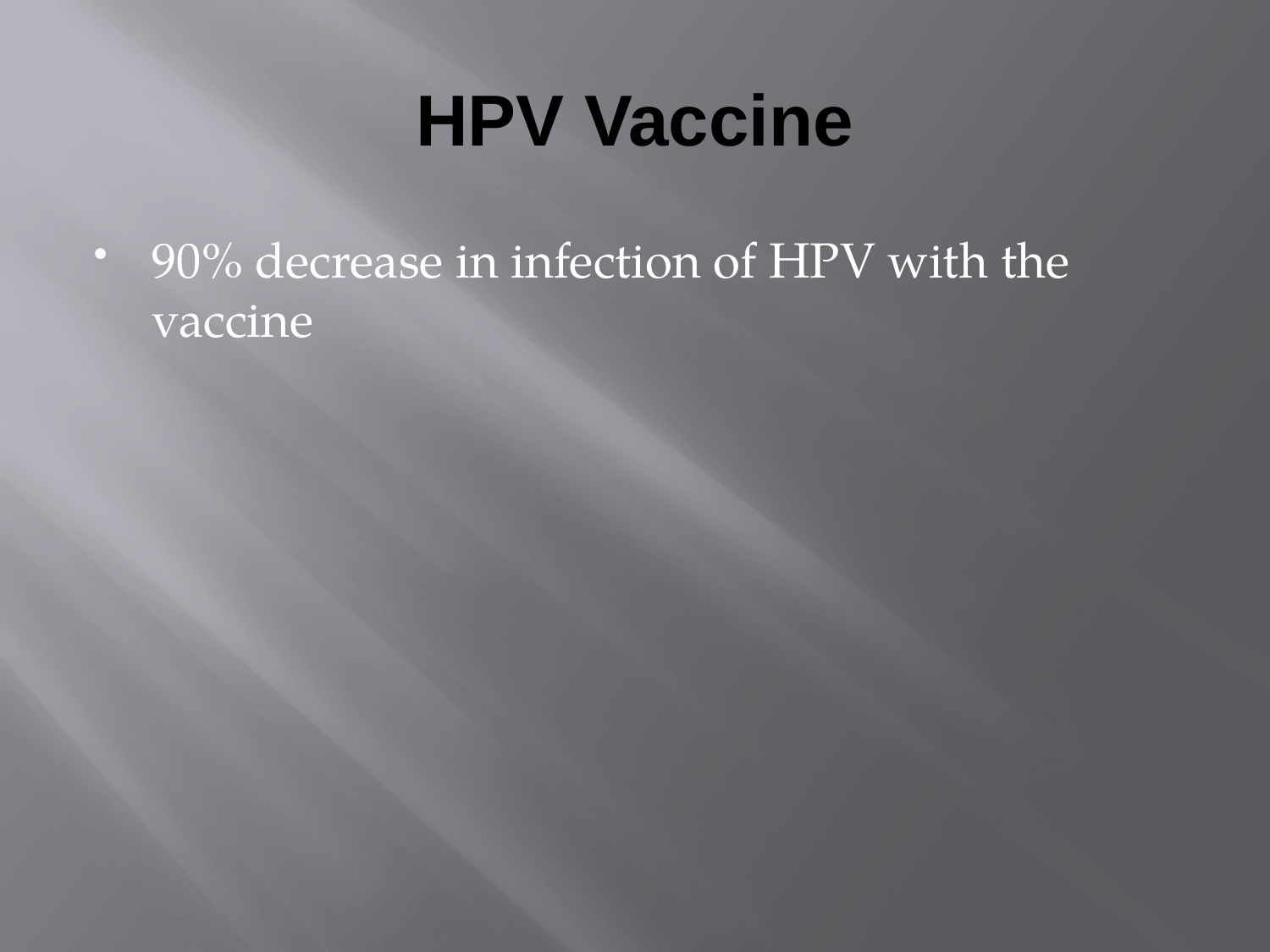

# HPV Vaccine
90% decrease in infection of HPV with the vaccine